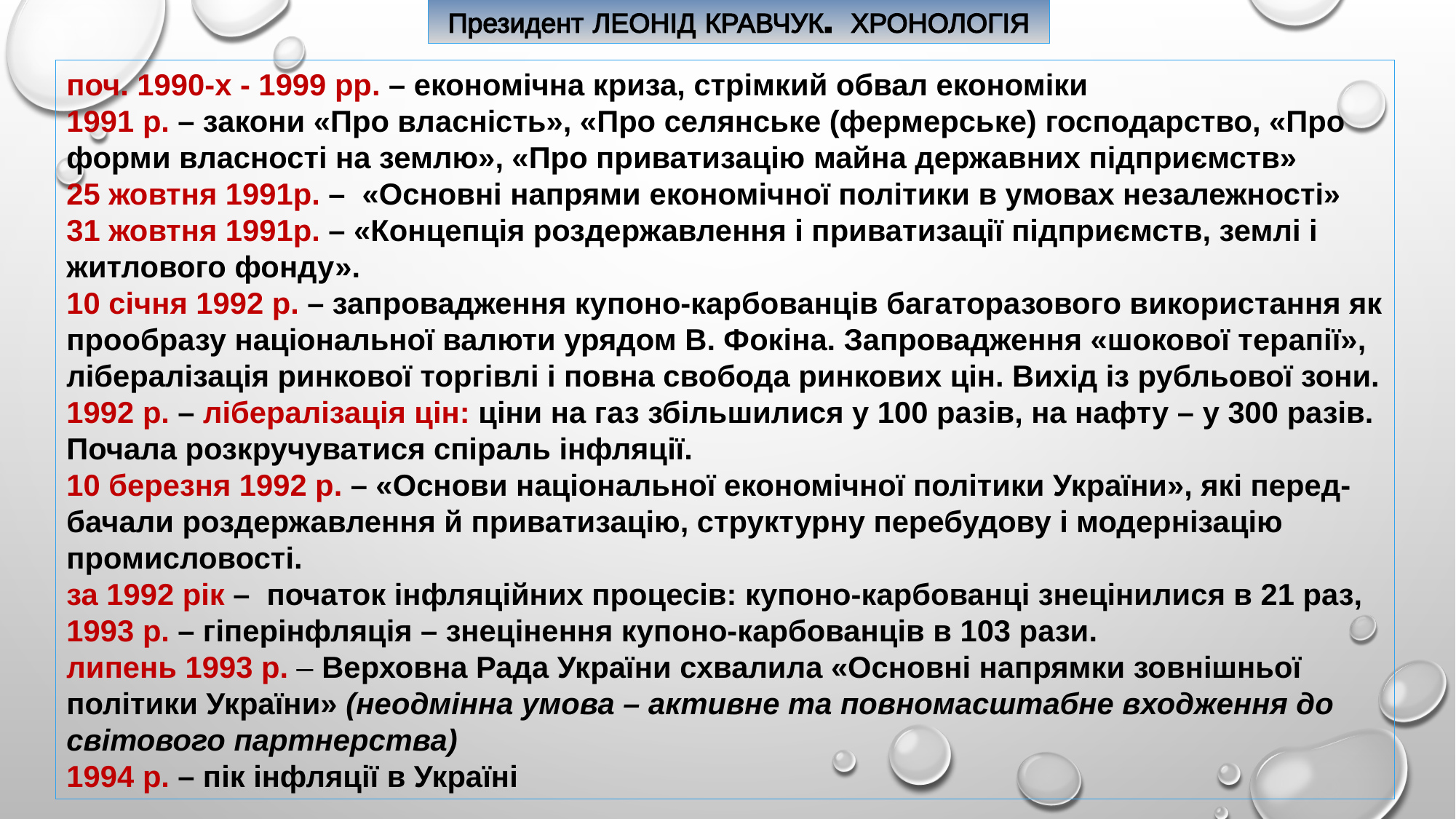

Президент ЛЕОНІД КРАВЧУК.  ХРОНОЛОГІЯ
поч. 1990-х - 1999 рр. – економічна криза, стрімкий обвал економіки
1991 р. – закони «Про власність», «Про селянське (фермерське) господарство, «Про форми власності на землю», «Про приватизацію майна державних підприємств»
25 жовтня 1991р. –  «Основні напрями економічної політики в умовах незалежності»
31 жовтня 1991р. – «Концепція роздержавлення і приватизації підприємств, землі і житлового фонду».
10 січня 1992 р. – запровадження купоно-карбованців багаторазового використання як прообразу національної валюти урядом В. Фокіна. Запровадження «шокової терапії», лібералізація ринкової торгівлі і повна свобода ринкових цін. Вихід із рубльової зони.
1992 р. – лібералізація цін: ціни на газ збільшилися у 100 разів, на нафту – у 300 разів. Почала розкручуватися спіраль інфляції.
10 березня 1992 р. – «Основи національної економічної політики України», які перед-бачали роздержавлення й приватизацію, структурну перебудову і модернізацію промисловості.
за 1992 рік –  початок інфляційних процесів: купоно-карбованці знецінилися в 21 раз, 1993 р. – гіперінфляція – знецінення купоно-карбованців в 103 рази.
липень 1993 р. – Верховна Рада України схвалила «Основні напрямки зовнішньої політики України» (неодмінна умова – активне та повномасштабне входження до світового партнерства)
1994 р. – пік інфляції в Україні